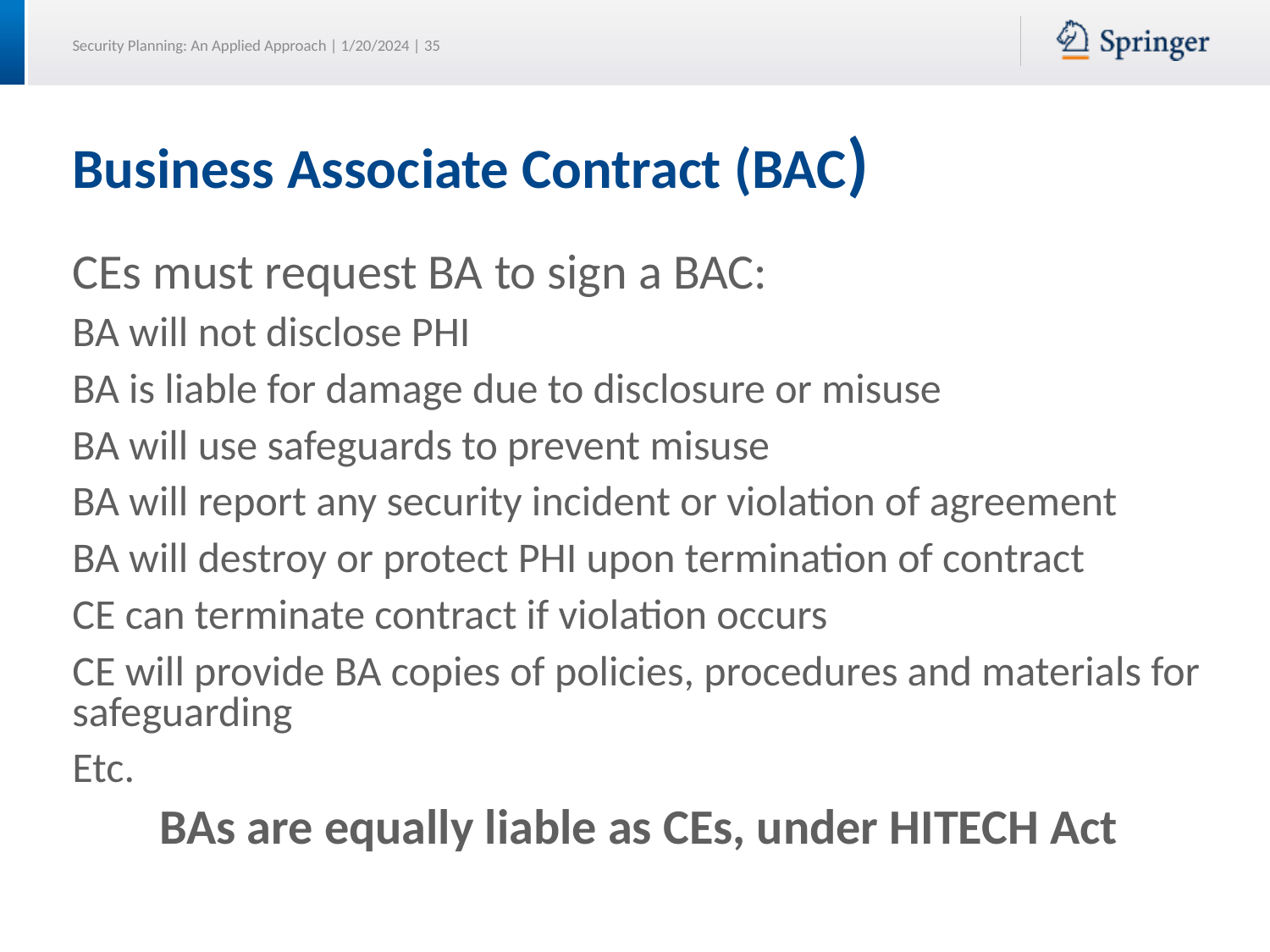

# Business Associate Contract (BAC)
CEs must request BA to sign a BAC:
BA will not disclose PHI
BA is liable for damage due to disclosure or misuse
BA will use safeguards to prevent misuse
BA will report any security incident or violation of agreement
BA will destroy or protect PHI upon termination of contract
CE can terminate contract if violation occurs
CE will provide BA copies of policies, procedures and materials for safeguarding
Etc.
BAs are equally liable as CEs, under HITECH Act